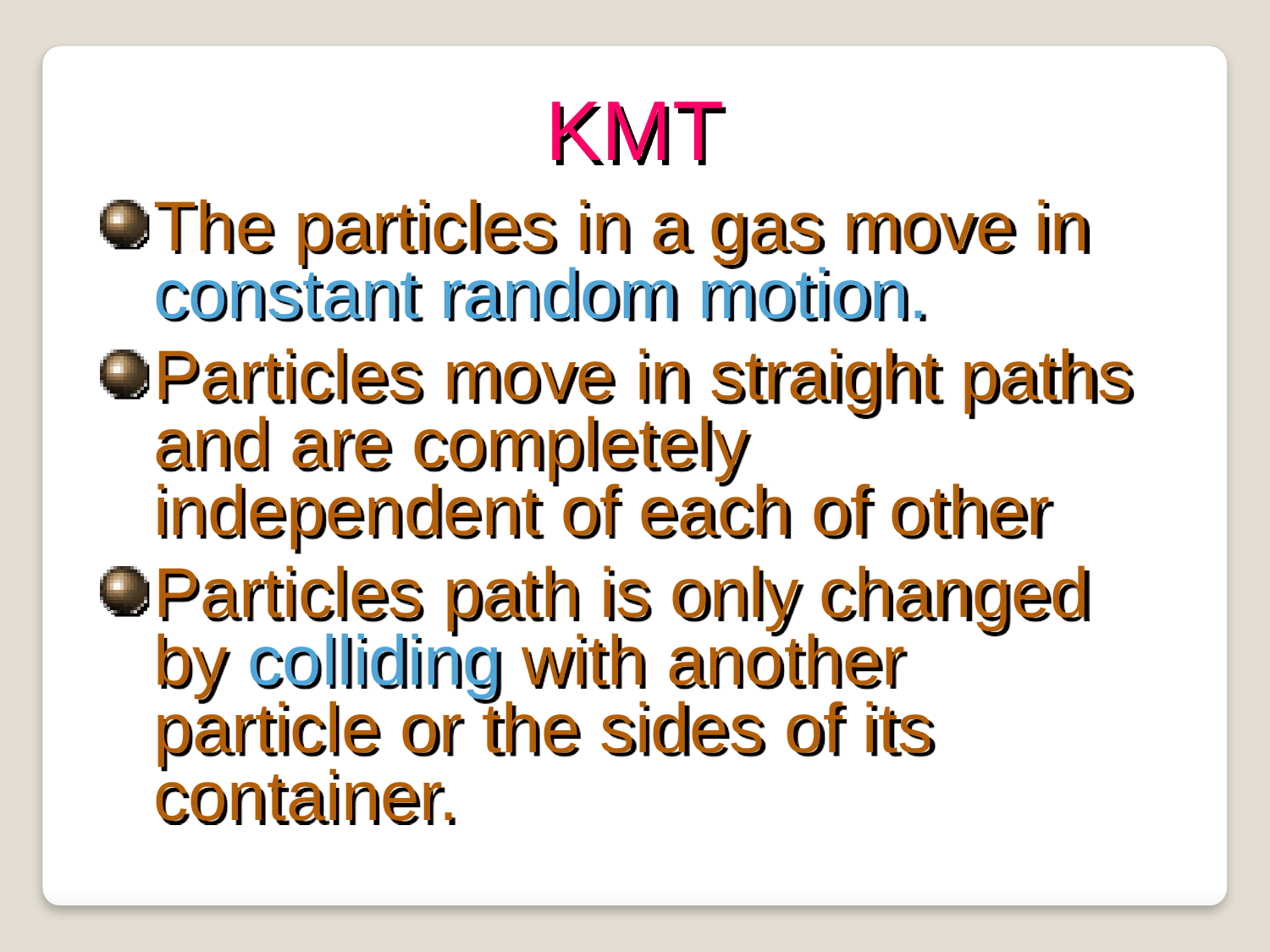

KMT
The particles in a gas move in constant random motion.
Particles move in straight paths and are completely independent of each of other
Particles path is only changed by colliding with another particle or the sides of its container.